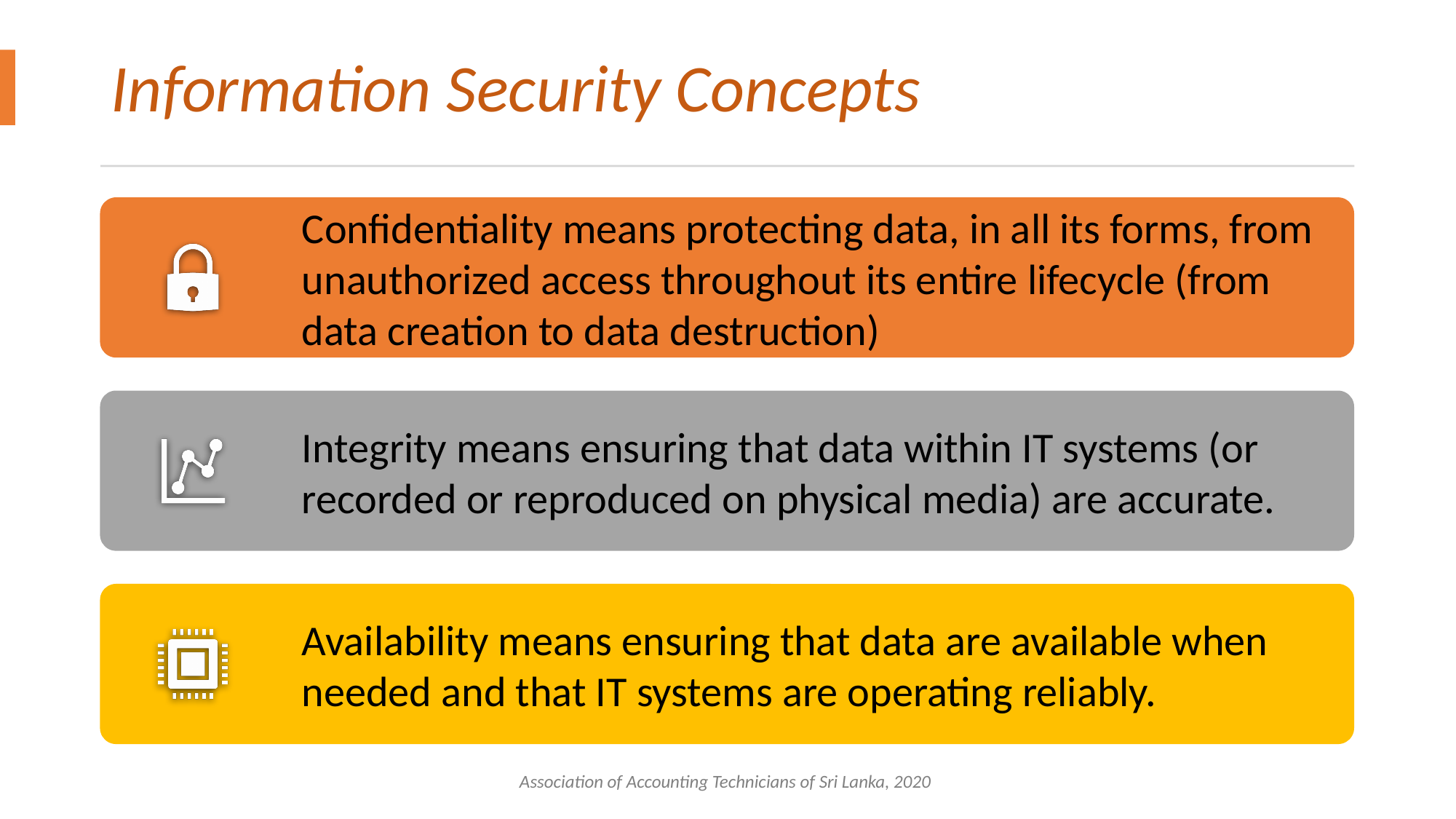

# Information Security Concepts

Confidentiality means protecting data, in all its forms, from unauthorized access throughout its entire lifecycle (from data creation to data destruction)
Integrity means ensuring that data within IT systems (or recorded or reproduced on physical media) are accurate.
Availability means ensuring that data are available when needed and that IT systems are operating reliably.
Association of Accounting Technicians of Sri Lanka, 2020